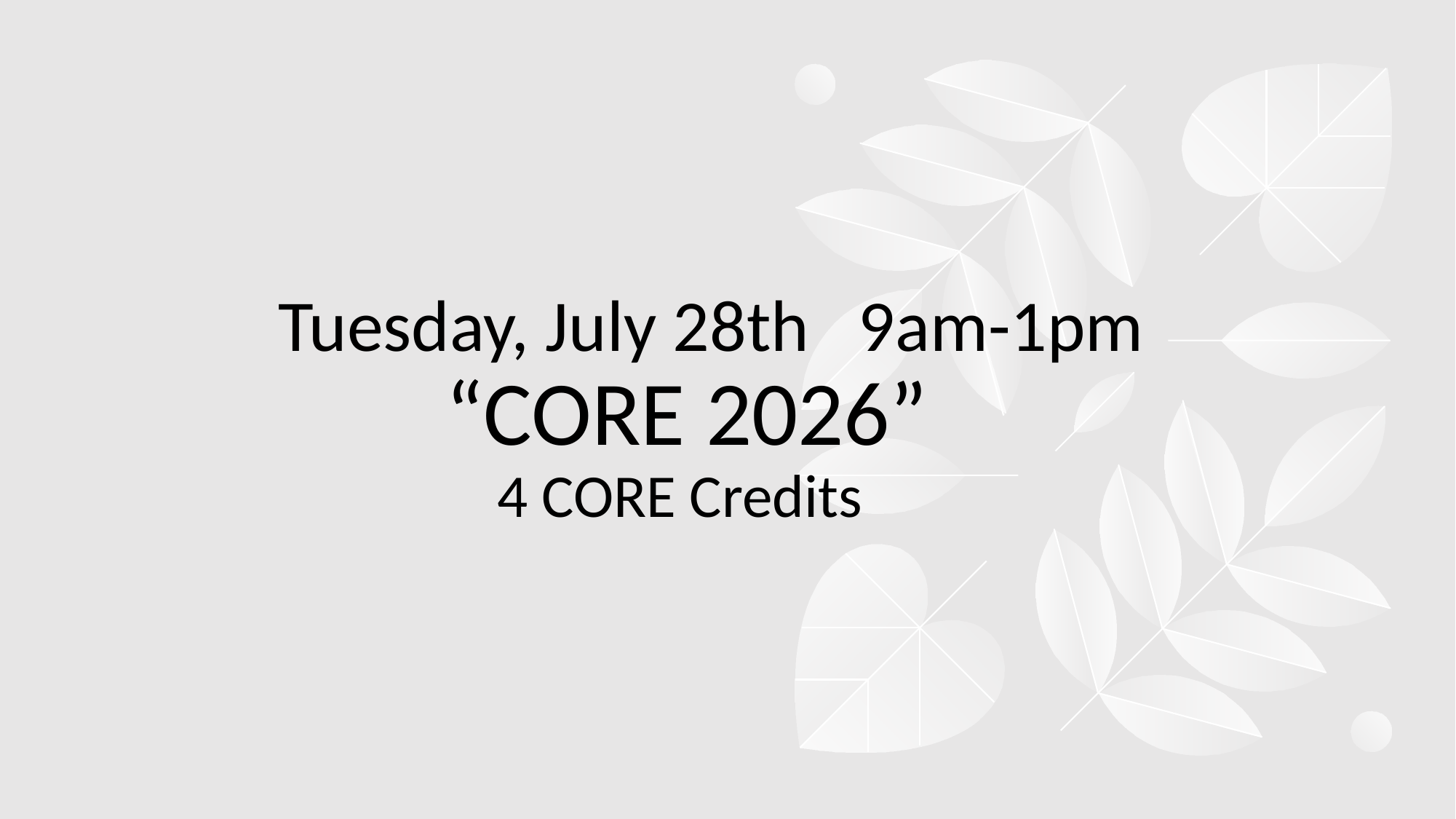

# Tuesday, July 28th   9am-1pm “CORE 2026” 4 CORE Credits